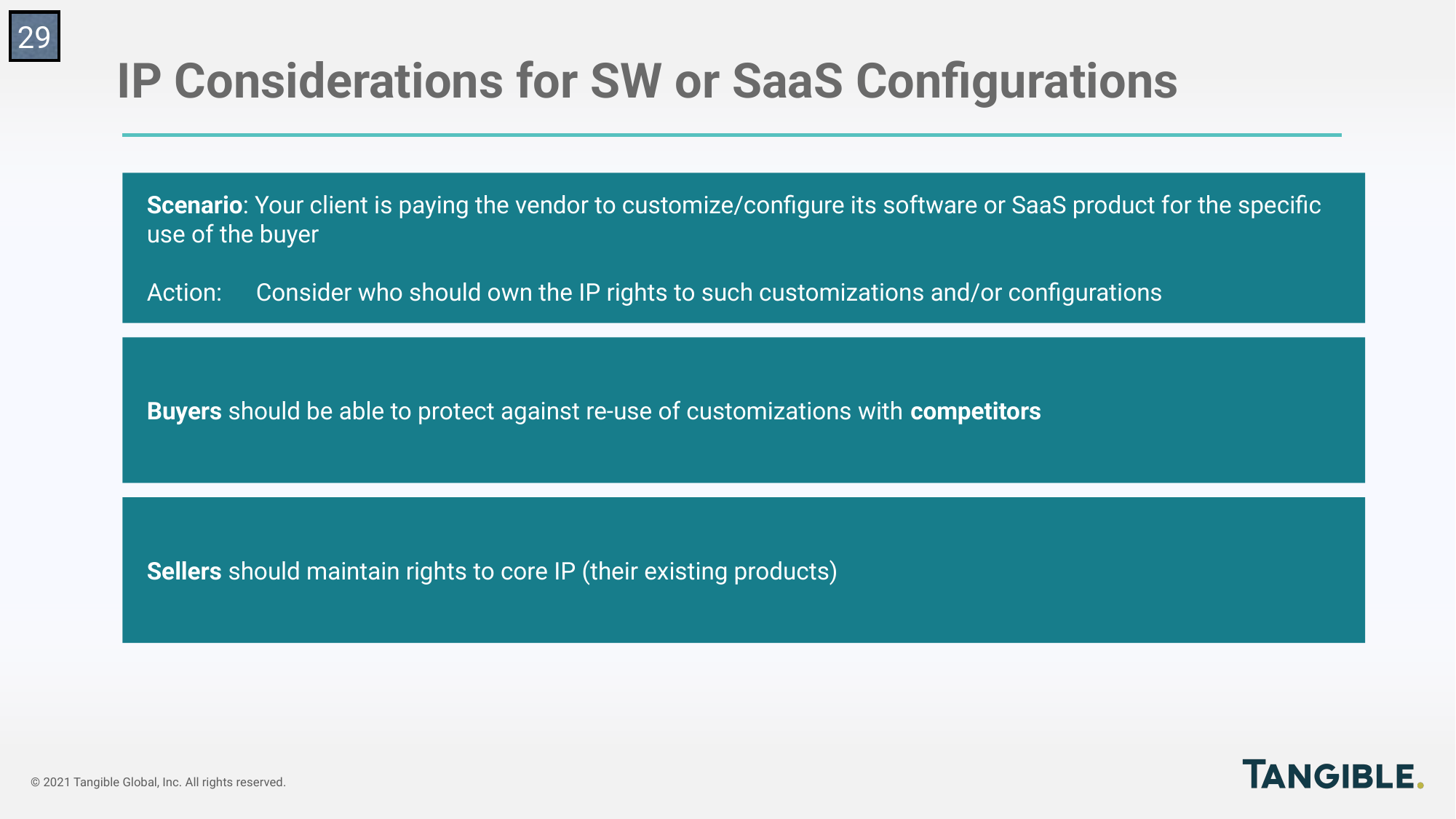

29
IP Considerations for SW or SaaS Configurations
Scenario: Your client is paying the vendor to customize/configure its software or SaaS product for the specific use of the buyer

Action: 	Consider who should own the IP rights to such customizations and/or configurations
Buyers should be able to protect against re-use of customizations with competitors

Sellers should maintain rights to core IP (their existing products)